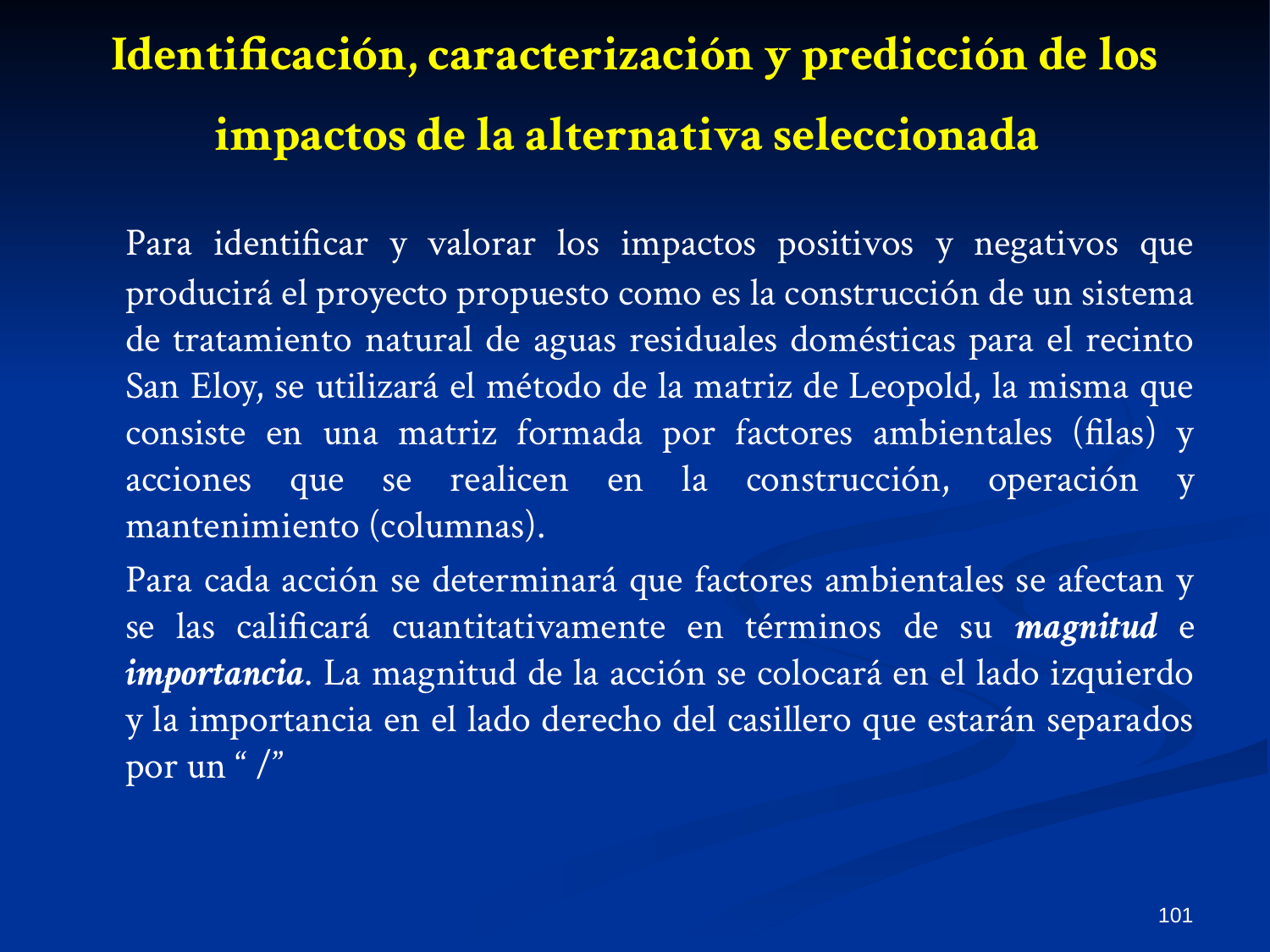

Identificación, caracterización y predicción de los impactos de la alternativa seleccionada
	Para identificar y valorar los impactos positivos y negativos que producirá el proyecto propuesto como es la construcción de un sistema de tratamiento natural de aguas residuales domésticas para el recinto San Eloy, se utilizará el método de la matriz de Leopold, la misma que consiste en una matriz formada por factores ambientales (filas) y acciones que se realicen en la construcción, operación y mantenimiento (columnas).
	Para cada acción se determinará que factores ambientales se afectan y se las calificará cuantitativamente en términos de su magnitud e importancia. La magnitud de la acción se colocará en el lado izquierdo y la importancia en el lado derecho del casillero que estarán separados por un “ /”
101